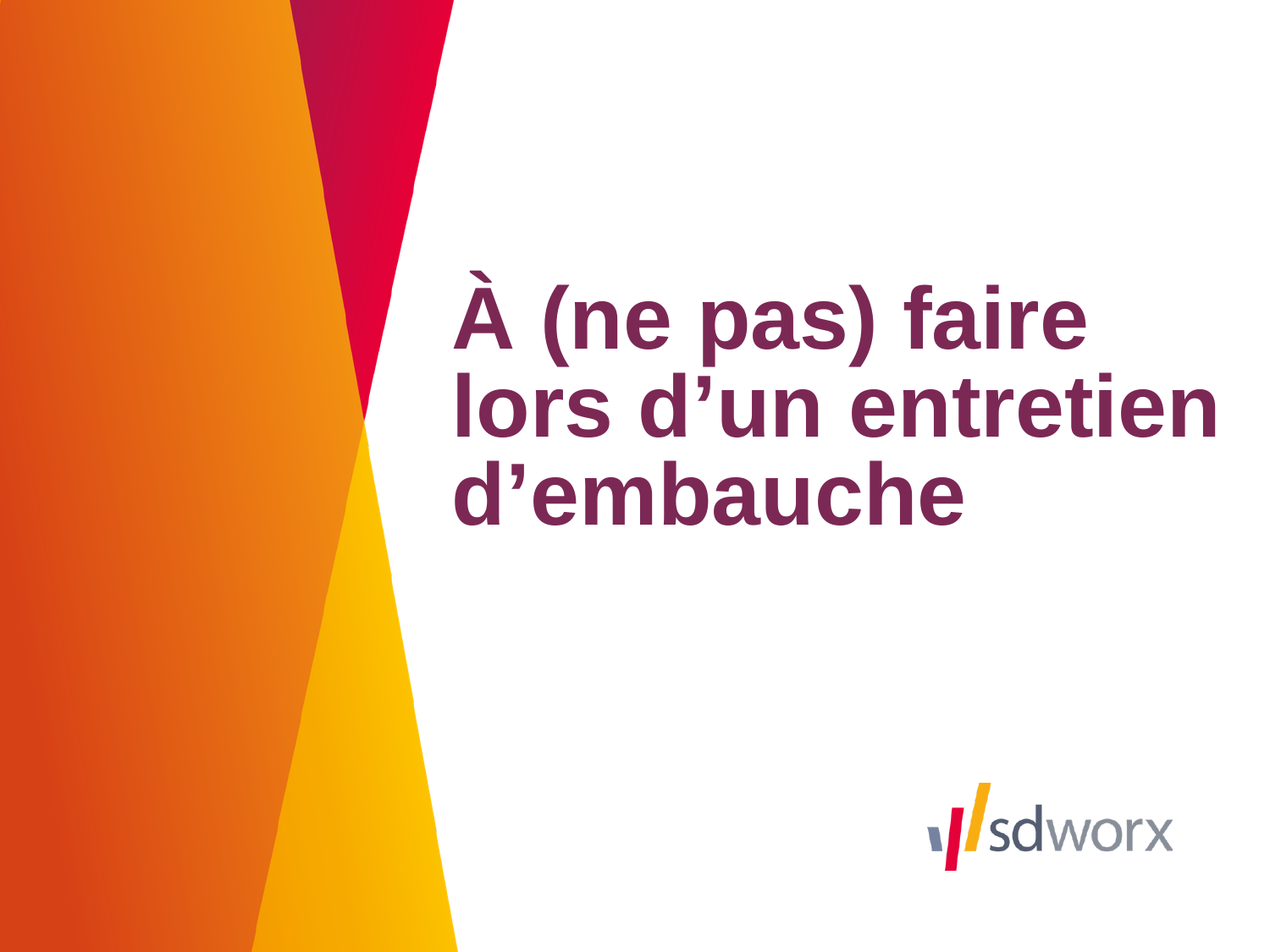

# À (ne pas) faire lors d’un entretien d’embauche